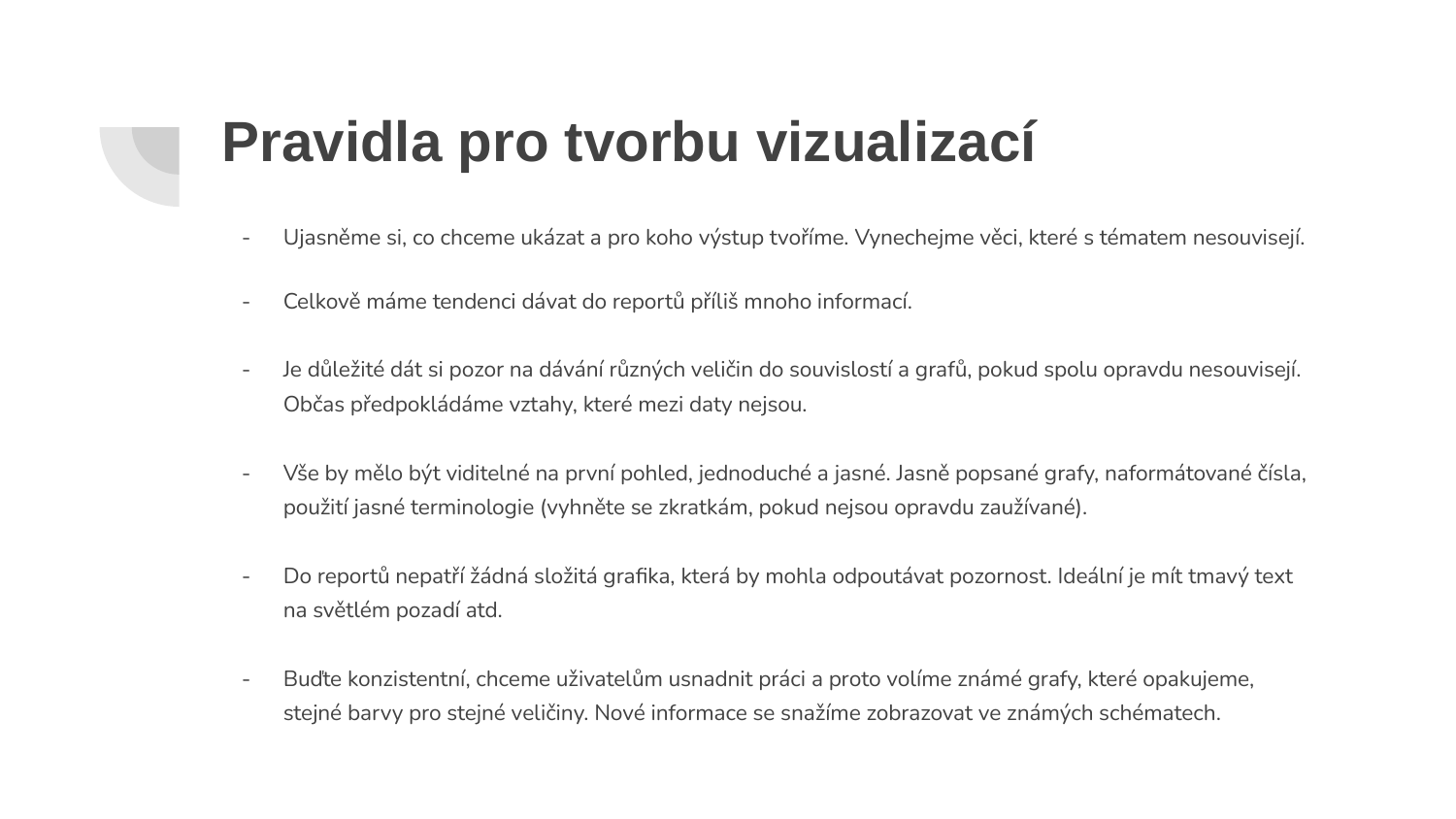

# Pravidla pro tvorbu vizualizací
Ujasněme si, co chceme ukázat a pro koho výstup tvoříme. Vynechejme věci, které s tématem nesouvisejí.
Celkově máme tendenci dávat do reportů příliš mnoho informací.
Je důležité dát si pozor na dávání různých veličin do souvislostí a grafů, pokud spolu opravdu nesouvisejí. Občas předpokládáme vztahy, které mezi daty nejsou.
Vše by mělo být viditelné na první pohled, jednoduché a jasné. Jasně popsané grafy, naformátované čísla, použití jasné terminologie (vyhněte se zkratkám, pokud nejsou opravdu zaužívané).
Do reportů nepatří žádná složitá grafika, která by mohla odpoutávat pozornost. Ideální je mít tmavý text na světlém pozadí atd.
Buďte konzistentní, chceme uživatelům usnadnit práci a proto volíme známé grafy, které opakujeme, stejné barvy pro stejné veličiny. Nové informace se snažíme zobrazovat ve známých schématech.